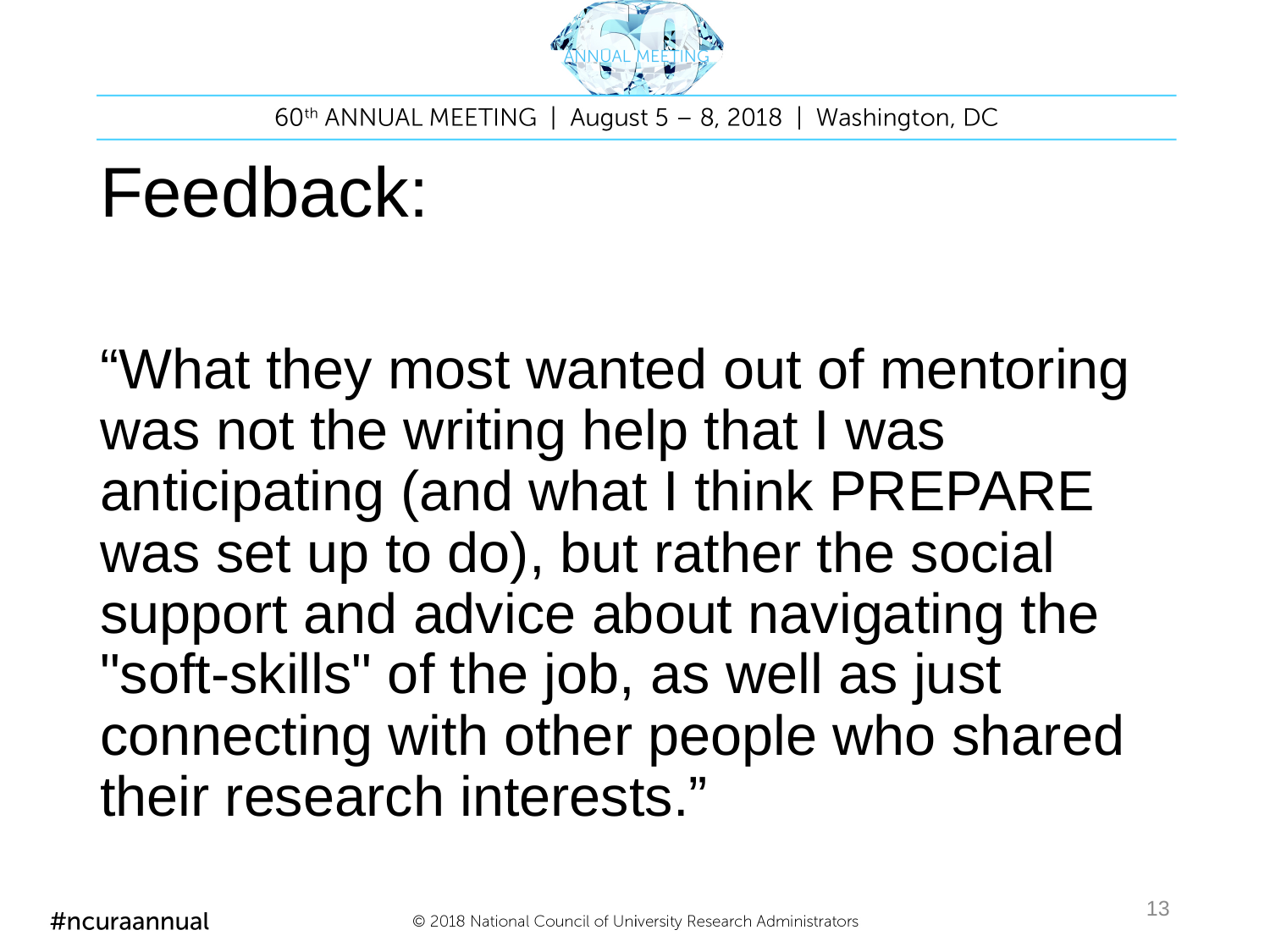

# Feedback:
“What they most wanted out of mentoring was not the writing help that I was anticipating (and what I think PREPARE was set up to do), but rather the social support and advice about navigating the "soft-skills" of the job, as well as just connecting with other people who shared their research interests.”

13